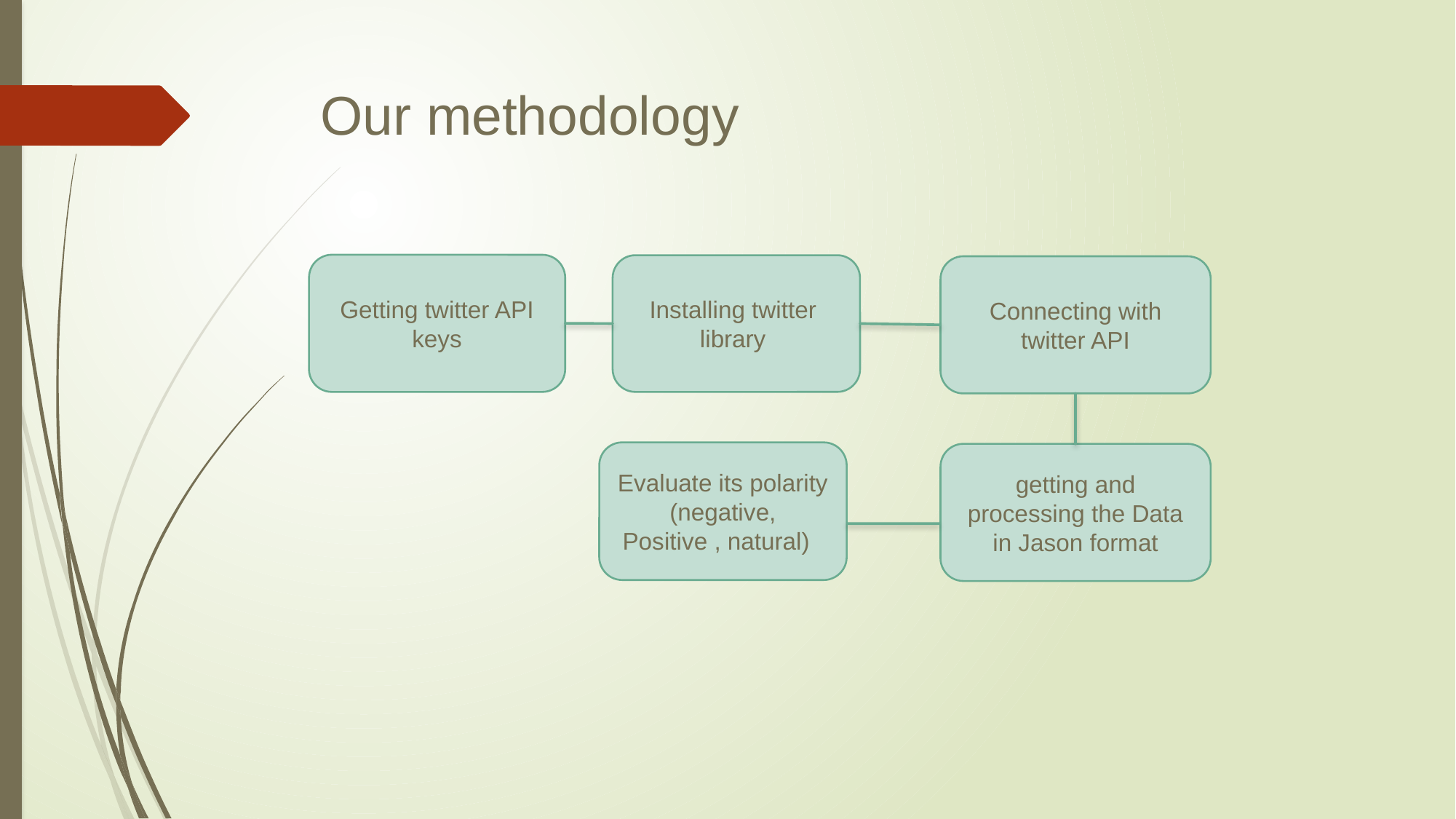

# Our methodology
Getting twitter API keys
Installing twitter  library
Connecting with twitter API
Evaluate its polarity (negative,
Positive , natural)
getting and processing the Data in Jason format